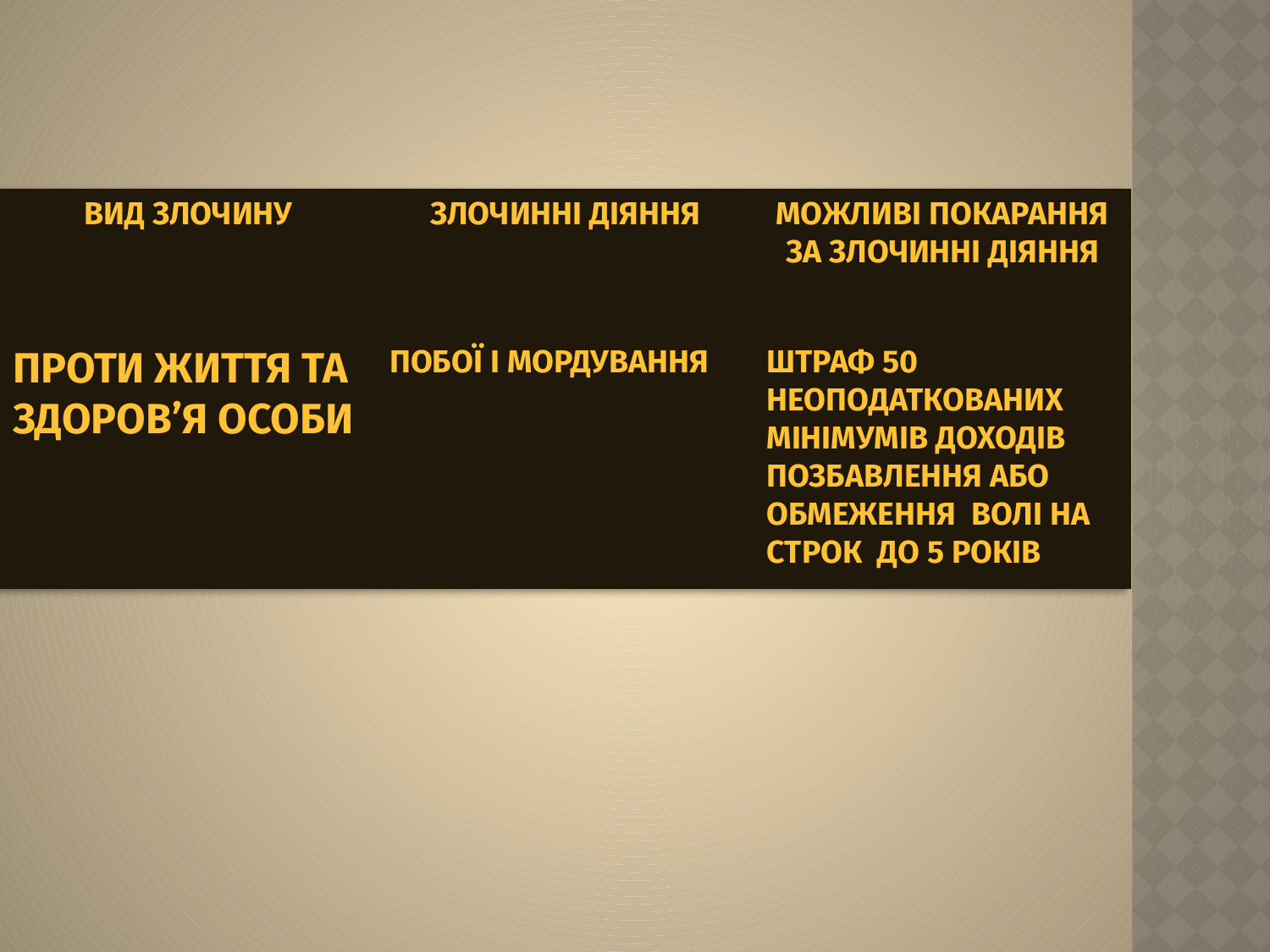

| Вид злочину | Злочинні діяння | Можливі покарання за злочинні діяння |
| --- | --- | --- |
| проти життя та здоров’я особи | Побої і мордування | Штраф 50 неоподаткованих мінімумів доходів Позбавлення або обмеження волі на строк до 5 років |